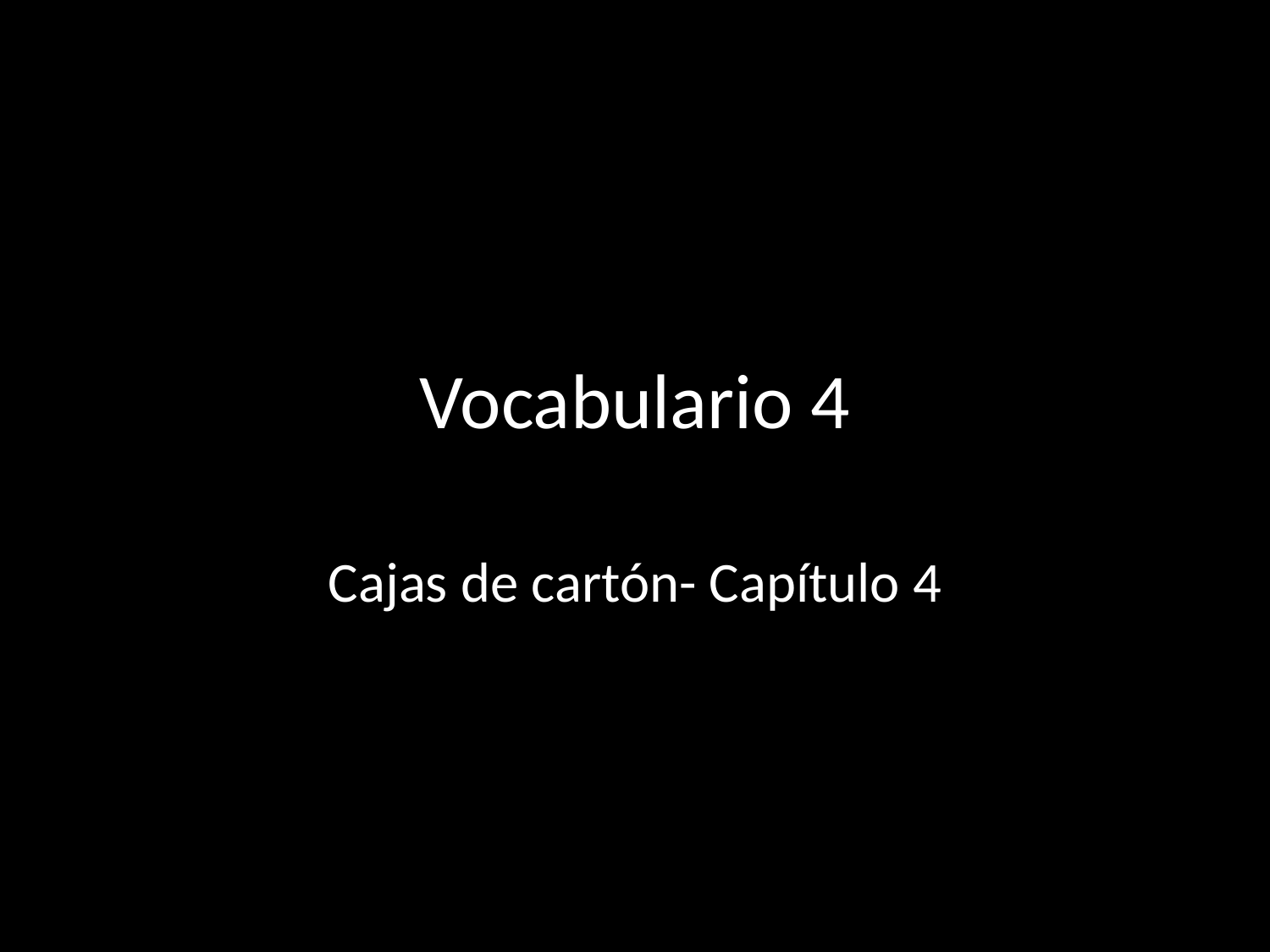

# Vocabulario 4
Cajas de cartón- Capítulo 4